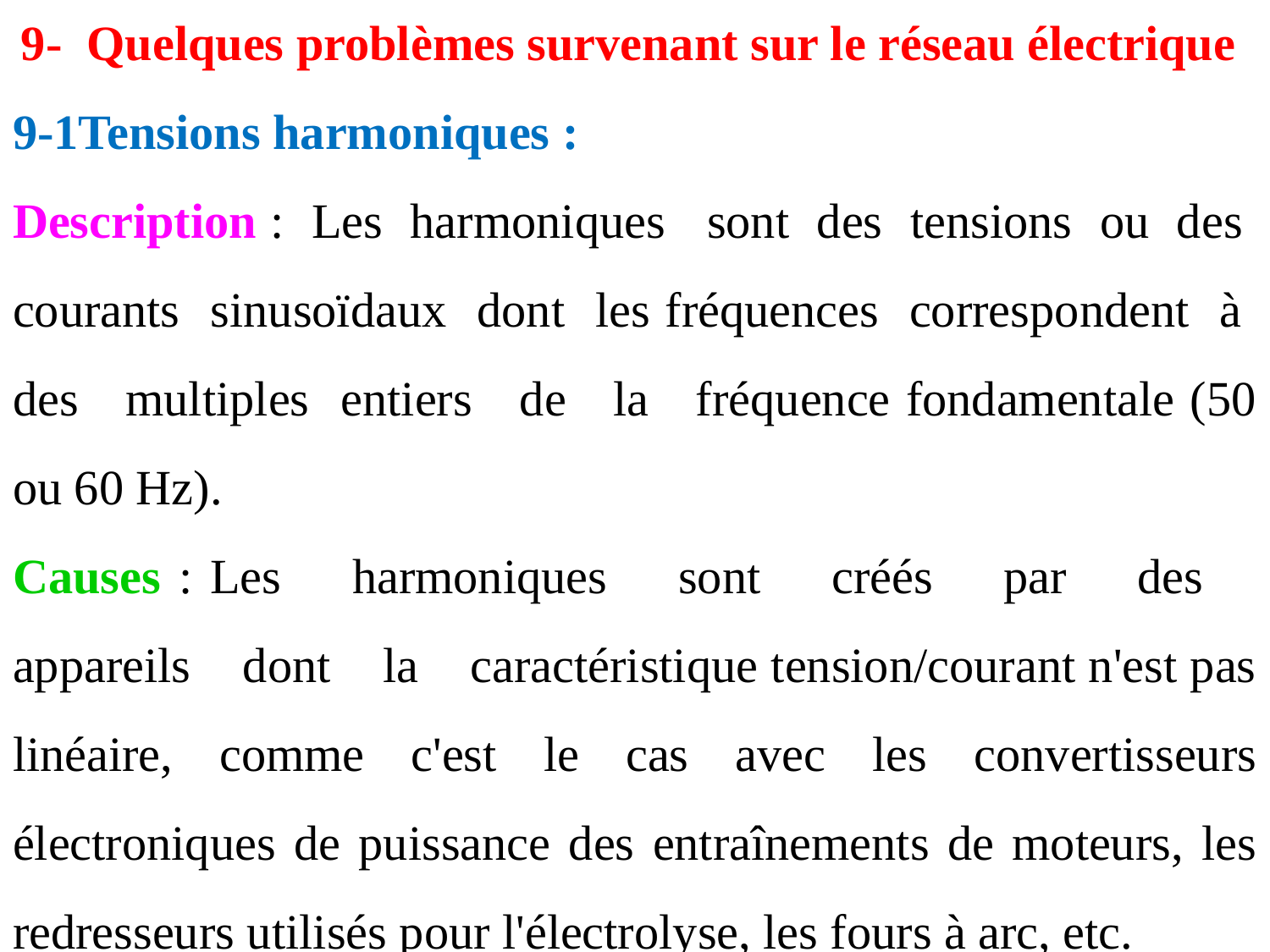

9-  Quelques problèmes survenant sur le réseau électrique
9-1Tensions harmoniques :
Description :  Les  harmoniques   sont  des  tensions  ou  des  courants  sinusoïdaux  dont  les fréquences  correspondent  à  des   multiples  entiers   de   la   fréquence fondamentale (50 ou 60 Hz).
Causes : Les    harmoniques    sont    créés    par    des    appareils    dont    la    caractéristique tension/courant n'est pas linéaire, comme c'est le cas avec les convertisseurs électroniques de puissance des entraînements de moteurs, les redresseurs utilisés pour l'électrolyse, les fours à arc, etc.